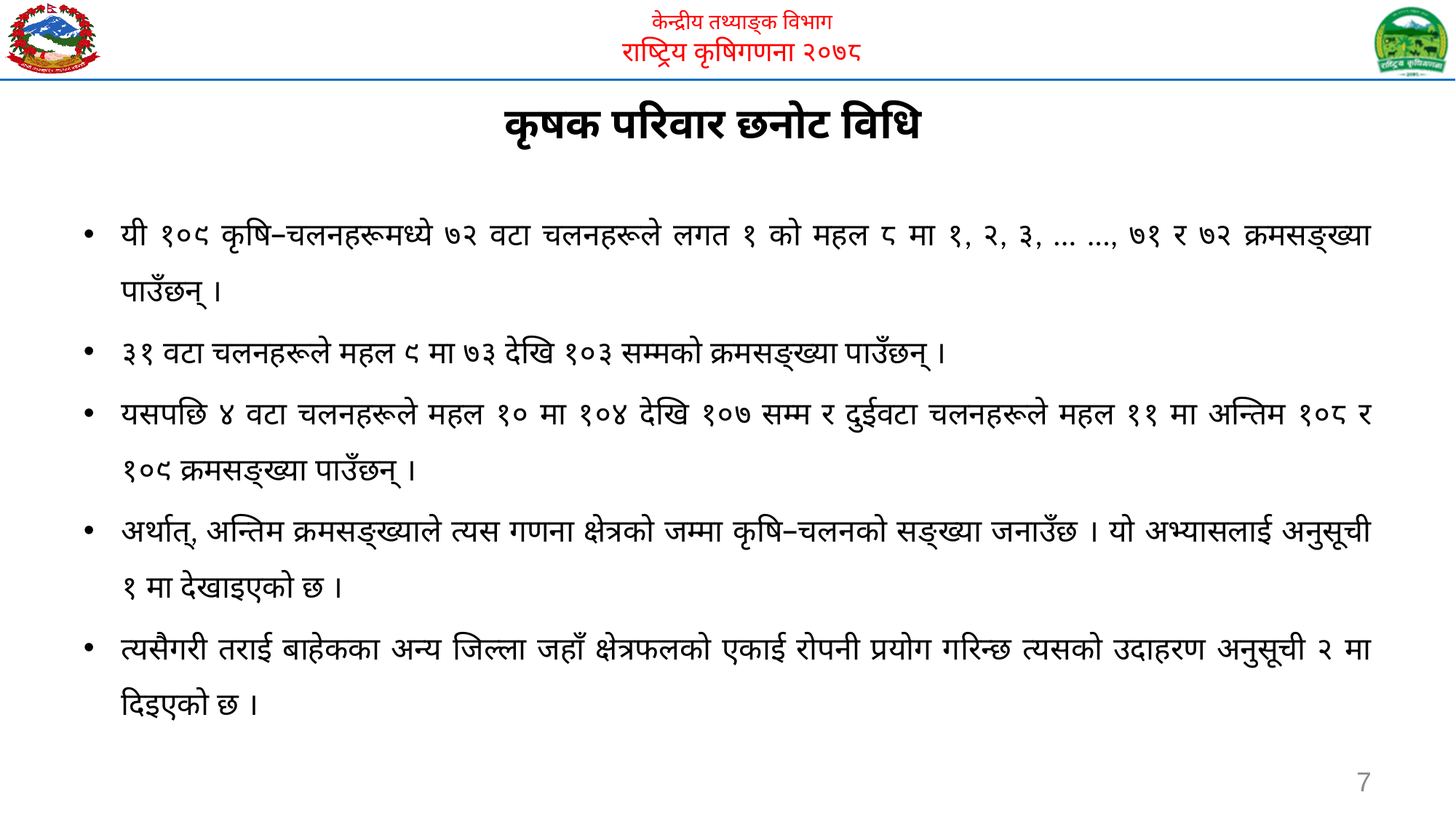

# कृषक परिवार छनोट विधि
यी १०९ कृषि–चलनहरूमध्ये ७२ वटा चलनहरूले लगत १ को महल ८ मा १, २, ३, ... ..., ७१ र ७२ क्रमसङ्ख्या पाउँछन् ।
३१ वटा चलनहरूले महल ९ मा ७३ देखि १०३ सम्मको क्रमसङ्ख्या पाउँछन् ।
यसपछि ४ वटा चलनहरूले महल १० मा १०४ देखि १०७ सम्म र दुईवटा चलनहरूले महल ११ मा अन्तिम १०८ र १०९ क्रमसङ्ख्या पाउँछन् ।
अर्थात्, अन्तिम क्रमसङ्ख्याले त्यस गणना क्षेत्रको जम्मा कृषि–चलनको सङ्ख्या जनाउँछ । यो अभ्यासलाई अनुसूची १ मा देखाइएको छ ।
त्यसैगरी तराई बाहेकका अन्य जिल्ला जहाँ क्षेत्रफलको एकाई रोपनी प्रयोग गरिन्छ त्यसको उदाहरण अनुसूची २ मा दिइएको छ ।

7